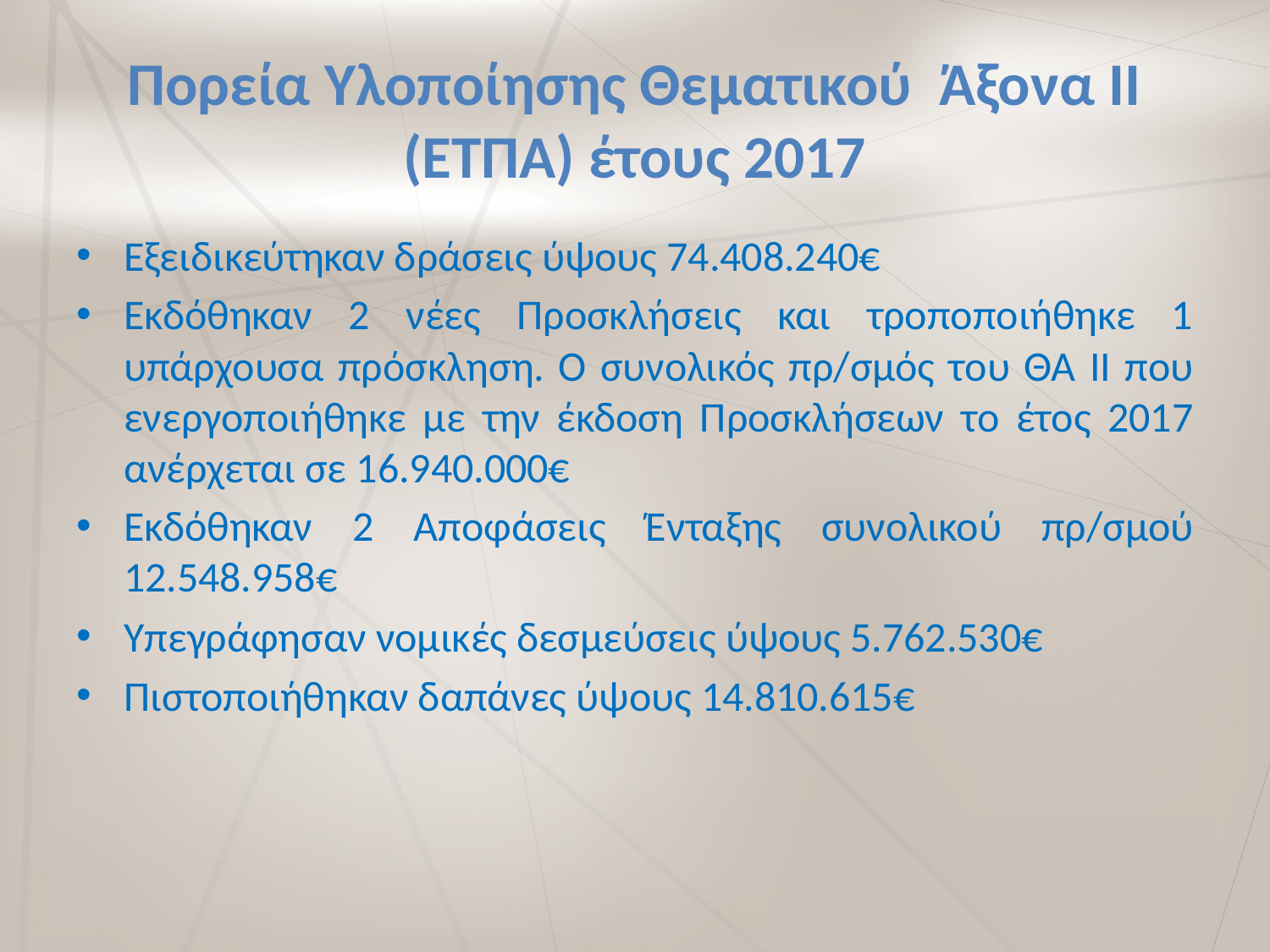

# Πορεία Υλοποίησης Θεματικού  Άξονα ΙΙ (ΕΤΠΑ) έτους 2017
Εξειδικεύτηκαν δράσεις ύψους 74.408.240€
Εκδόθηκαν 2 νέες Προσκλήσεις και τροποποιήθηκε 1 υπάρχουσα πρόσκληση. Ο συνολικός πρ/σμός του ΘΑ ΙΙ που ενεργοποιήθηκε με την έκδοση Προσκλήσεων το έτος 2017 ανέρχεται σε 16.940.000€
Εκδόθηκαν 2 Αποφάσεις Ένταξης συνολικού πρ/σμού 12.548.958€
Υπεγράφησαν νομικές δεσμεύσεις ύψους 5.762.530€
Πιστοποιήθηκαν δαπάνες ύψους 14.810.615€